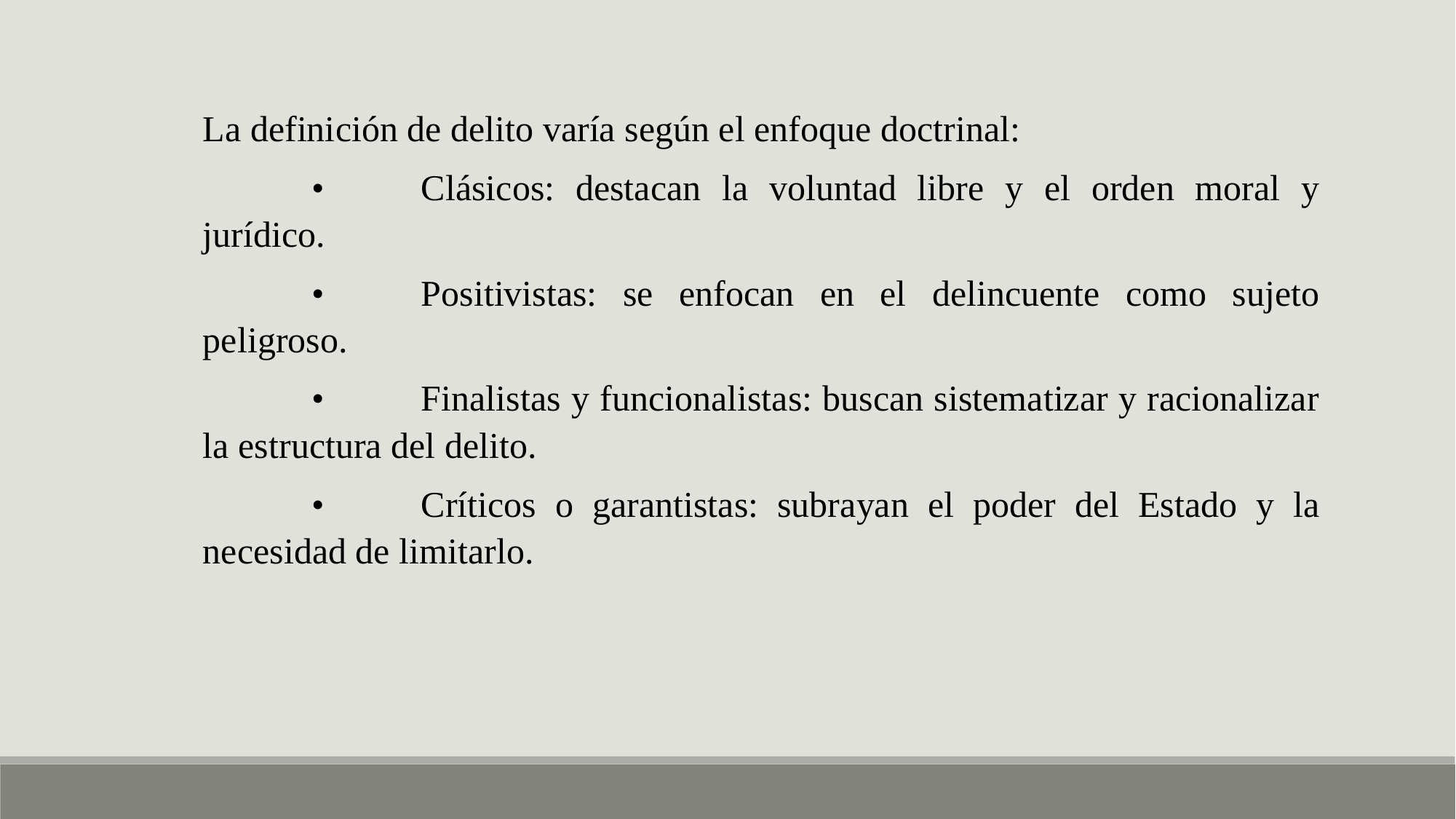

La definición de delito varía según el enfoque doctrinal:
	•	Clásicos: destacan la voluntad libre y el orden moral y jurídico.
	•	Positivistas: se enfocan en el delincuente como sujeto peligroso.
	•	Finalistas y funcionalistas: buscan sistematizar y racionalizar la estructura del delito.
	•	Críticos o garantistas: subrayan el poder del Estado y la necesidad de limitarlo.